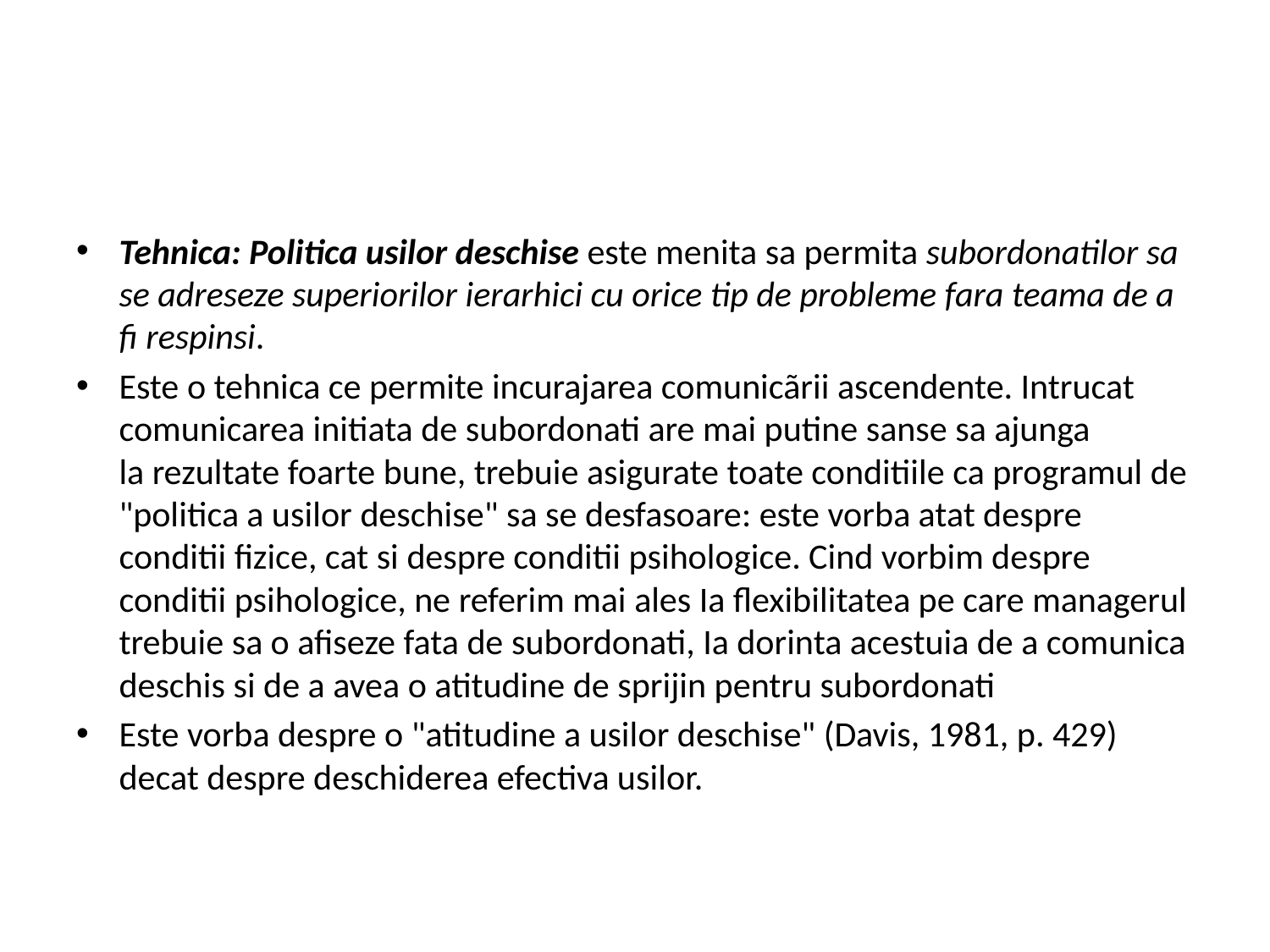

Tehnica: Politica usilor deschise este menita sa permita subordonatilor sa se adreseze superiorilor ierarhici cu orice tip de probleme fara teama de a fi respinsi.
Este o tehnica ce permite incurajarea comunicãrii ascendente. Intrucat comunicarea initiata de subordonati are mai putine sanse sa ajunga la rezultate foarte bune, trebuie asigurate toate conditiile ca programul de "politica a usilor deschise" sa se desfasoare: este vorba atat despre conditii fizice, cat si despre conditii psihologice. Cind vorbim despre conditii psihologice, ne referim mai ales Ia flexibilitatea pe care managerul trebuie sa o afiseze fata de subordonati, Ia dorinta acestuia de a comunica deschis si de a avea o atitudine de sprijin pentru subordonati
Este vorba despre o "atitudine a usilor deschise" (Davis, 1981, p. 429) decat despre deschiderea efectiva usilor.